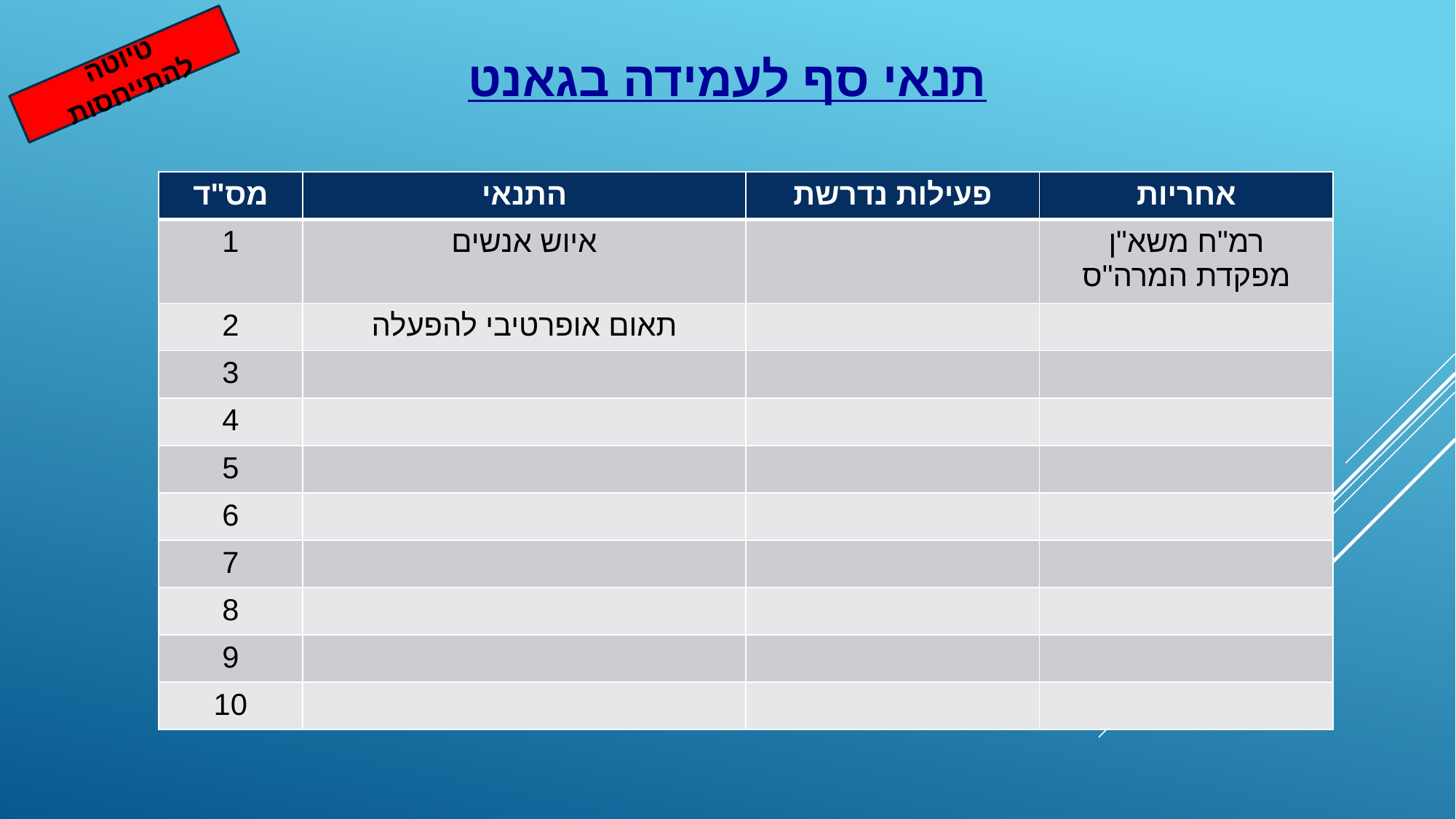

תנאי סף לעמידה בגאנט
טיוטה להתייחסות
| מס"ד | התנאי | פעילות נדרשת | אחריות |
| --- | --- | --- | --- |
| 1 | איוש אנשים |  | רמ"ח משא"ן מפקדת המרה"ס |
| 2 | תאום אופרטיבי להפעלה |  |  |
| 3 |  |  |  |
| 4 |  |  |  |
| 5 |  |  |  |
| 6 |  |  |  |
| 7 |  |  |  |
| 8 |  |  |  |
| 9 |  |  |  |
| 10 |  |  |  |